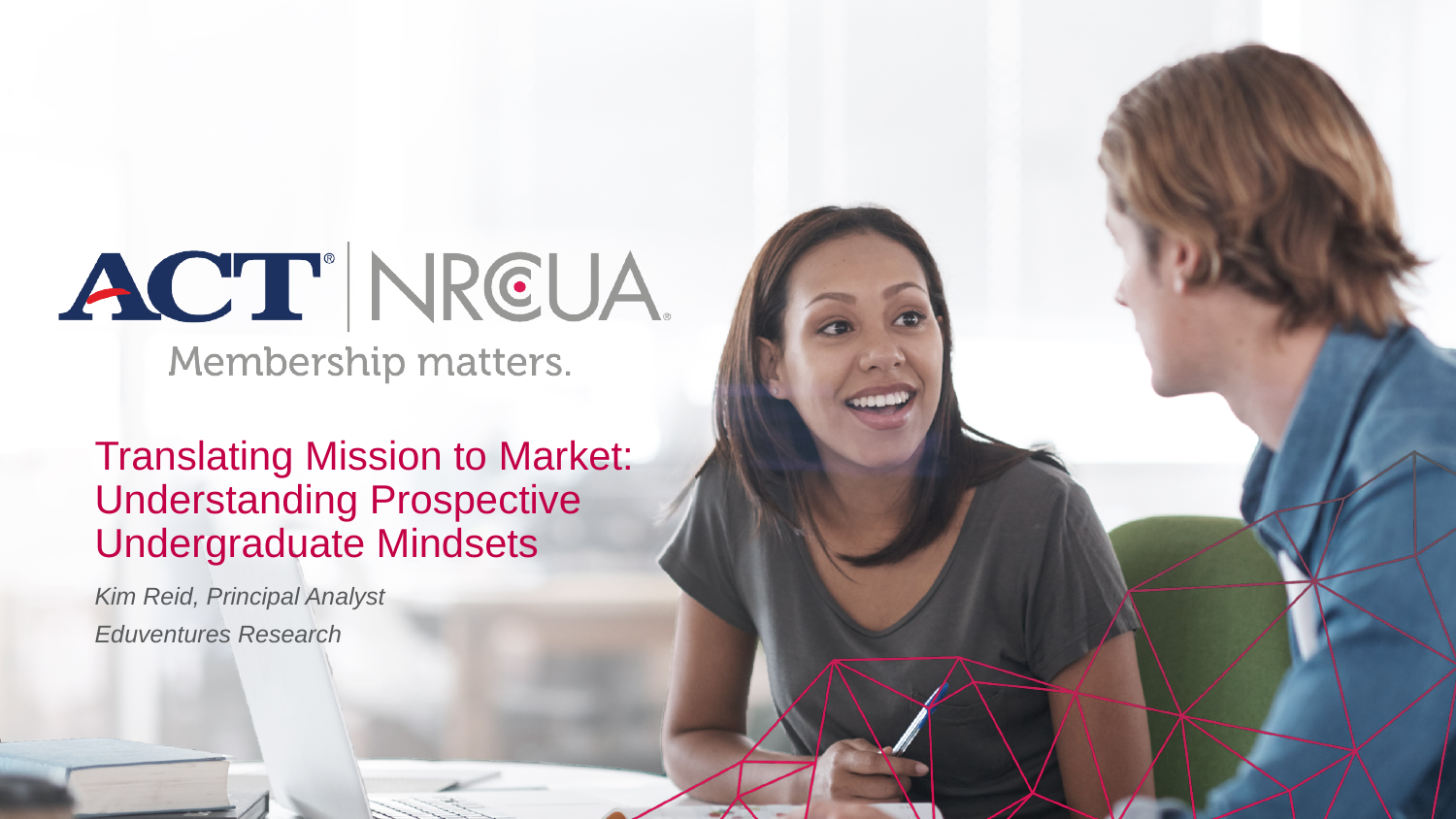

Translating Mission to Market: Understanding Prospective Undergraduate Mindsets
Kim Reid, Principal Analyst
Eduventures Research